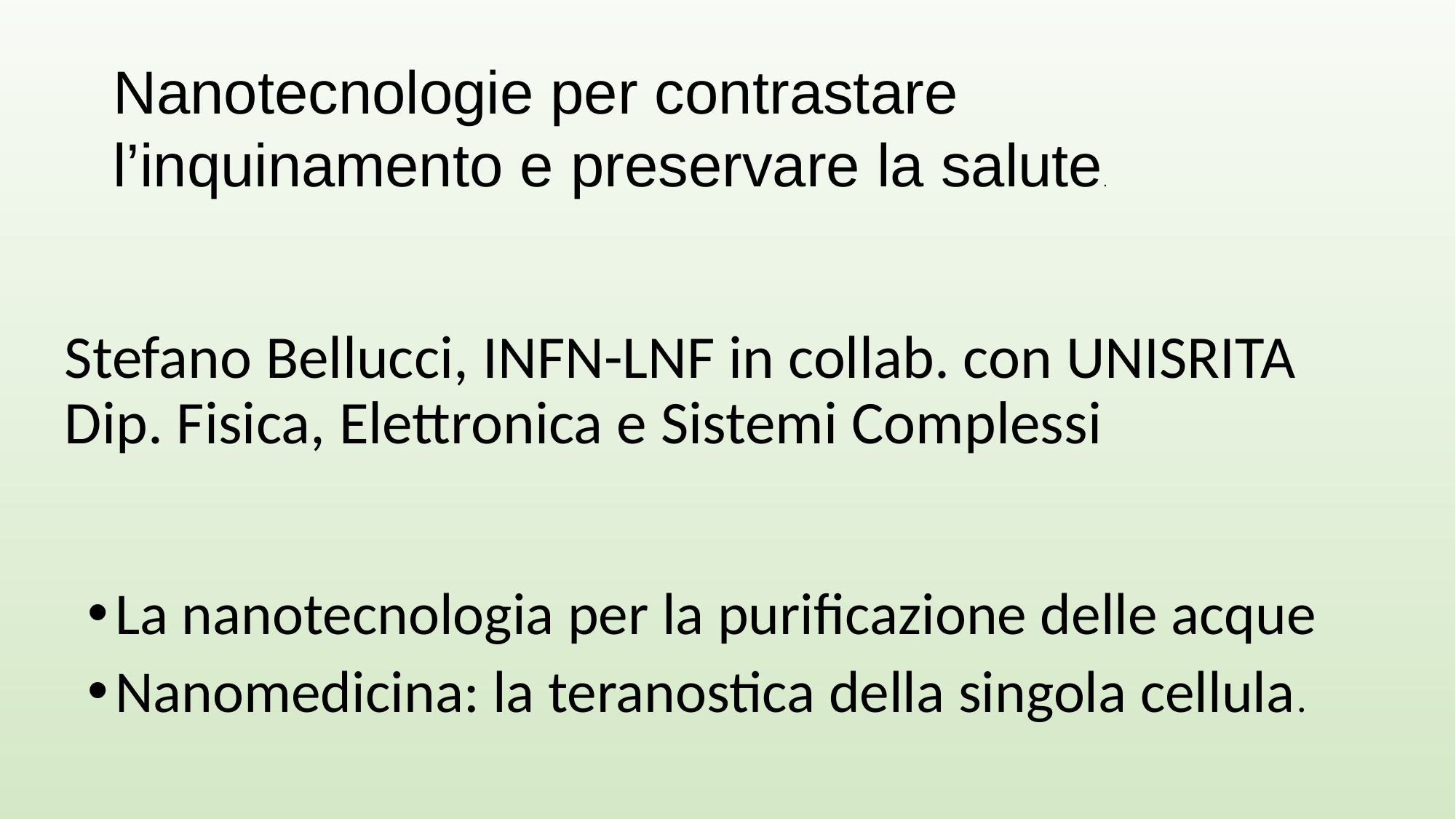

Nanotecnologie per contrastare l’inquinamento e preservare la salute.
# Stefano Bellucci, INFN-LNF in collab. con UNISRITA Dip. Fisica, Elettronica e Sistemi Complessi
La nanotecnologia per la purificazione delle acque
Nanomedicina: la teranostica della singola cellula.